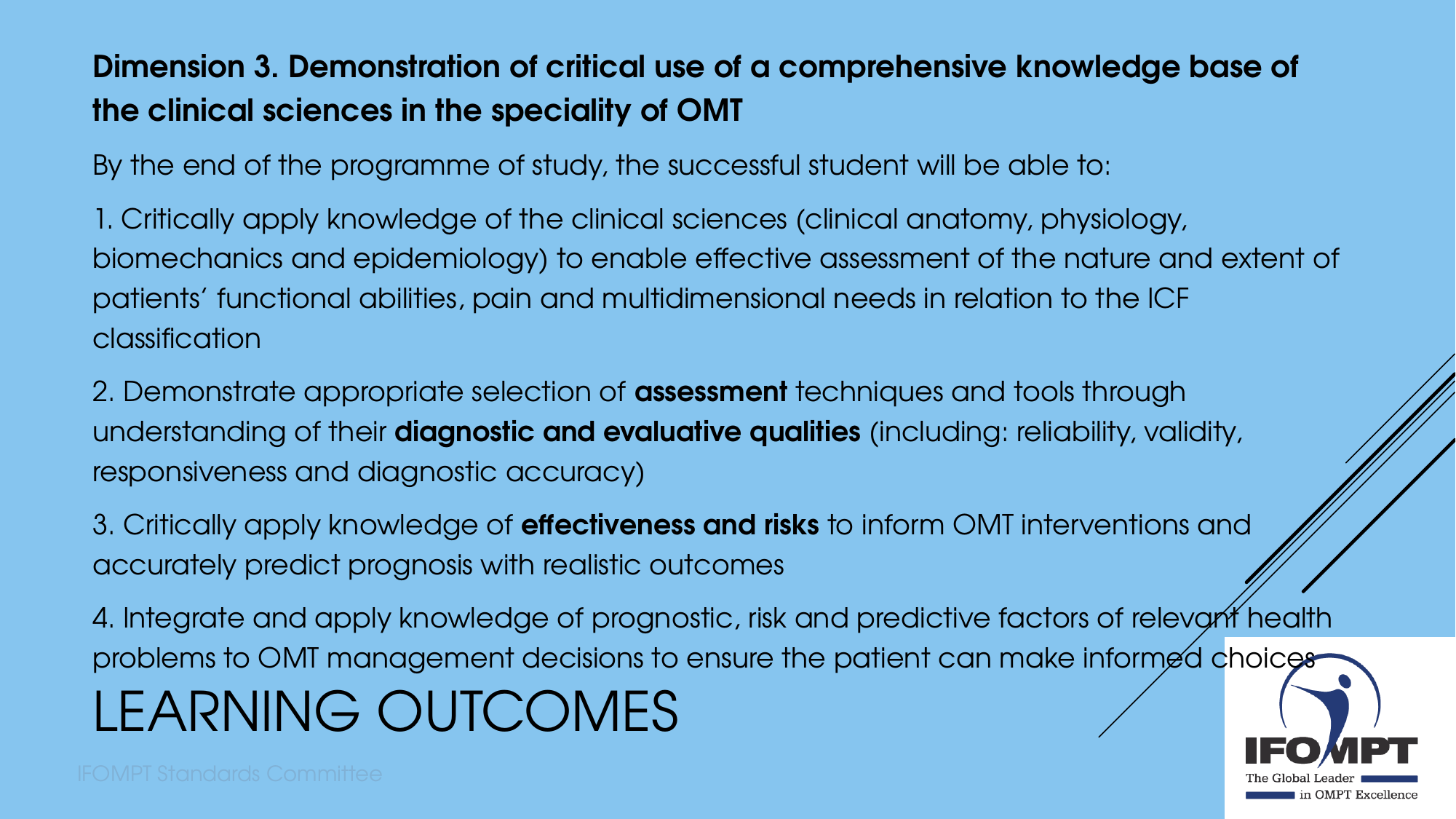

Dimension 3. Demonstration of critical use of a comprehensive knowledge base of the clinical sciences in the speciality of OMT
By the end of the programme of study, the successful student will be able to:
1. Critically apply knowledge of the clinical sciences (clinical anatomy, physiology, biomechanics and epidemiology) to enable effective assessment of the nature and extent of patients’ functional abilities, pain and multidimensional needs in relation to the ICF classification
2. Demonstrate appropriate selection of assessment techniques and tools through understanding of their diagnostic and evaluative qualities (including: reliability, validity, responsiveness and diagnostic accuracy)
3. Critically apply knowledge of effectiveness and risks to inform OMT interventions and accurately predict prognosis with realistic outcomes
4. Integrate and apply knowledge of prognostic, risk and predictive factors of relevant health problems to OMT management decisions to ensure the patient can make informed choices
Learning outcomes